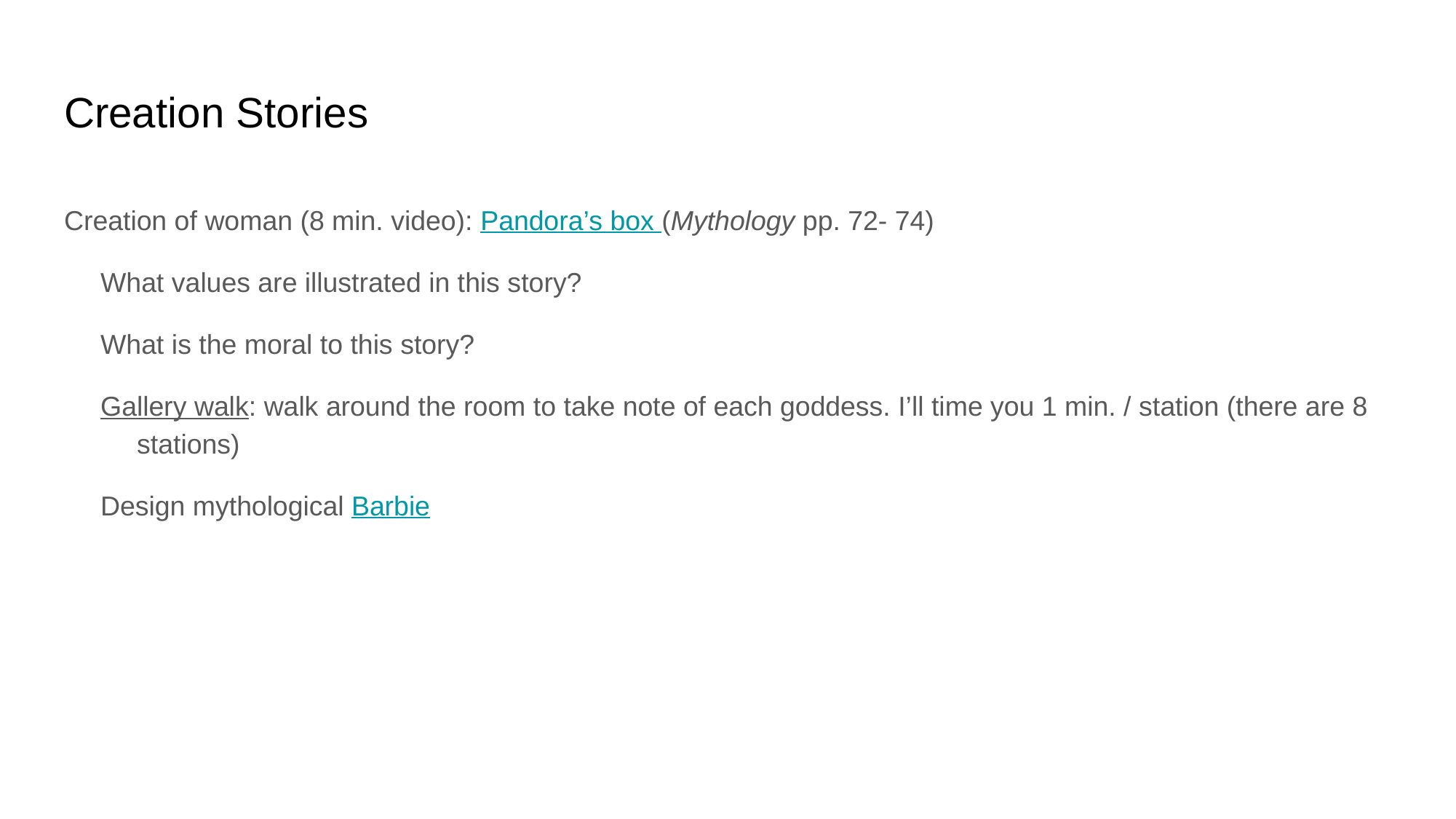

# Creation Stories
Creation of woman (8 min. video): Pandora’s box (Mythology pp. 72- 74)
What values are illustrated in this story?
What is the moral to this story?
Gallery walk: walk around the room to take note of each goddess. I’ll time you 1 min. / station (there are 8 stations)
Design mythological Barbie